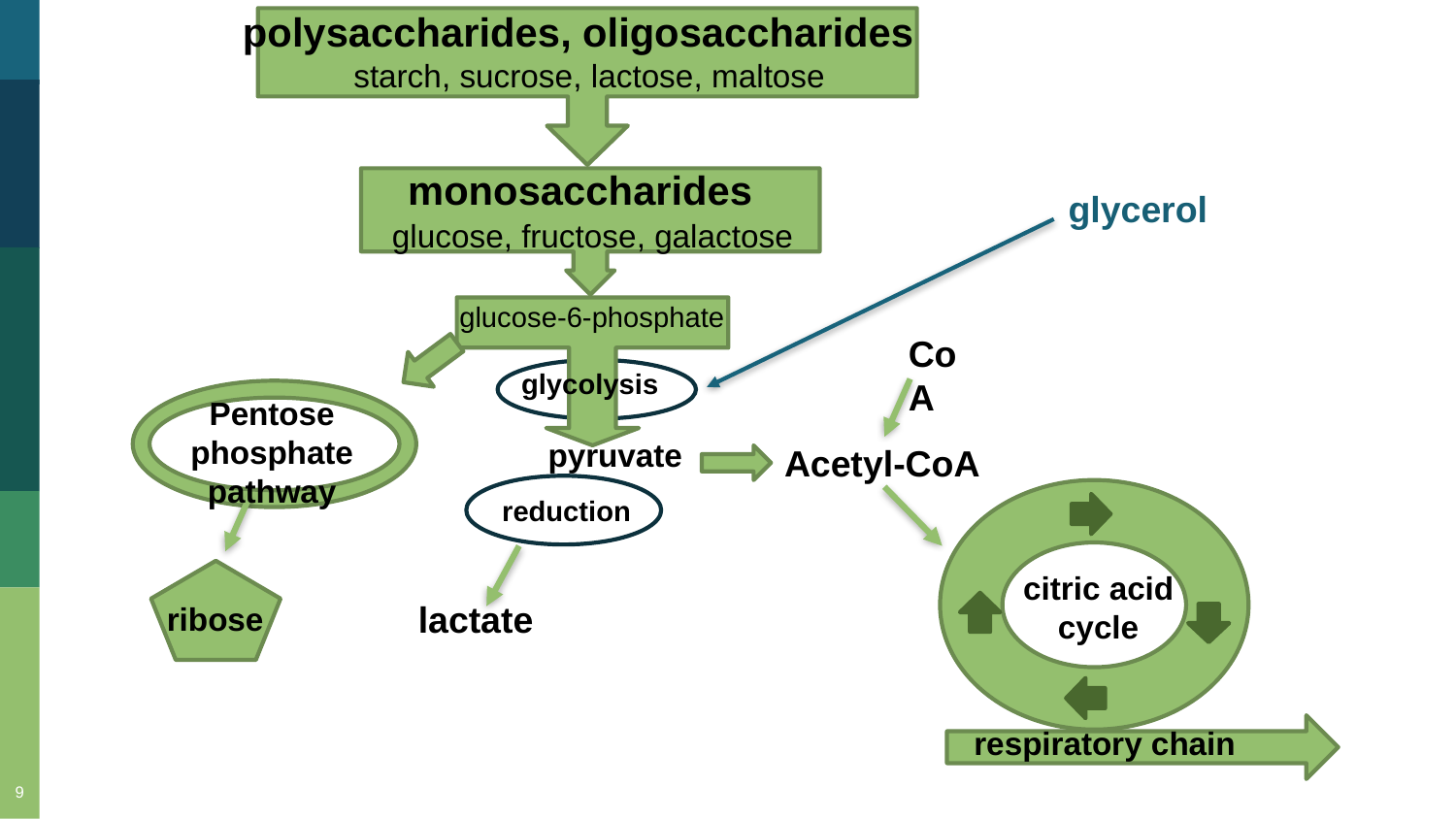

polysaccharides, oligosaccharides
starch, sucrose, lactose, maltose

monosaccharides
glucose, fructose, galactose

glycerol
glucose-6-phosphate

CoA

glycolysis

Pentose phosphate pathway
pyruvate

Acetyl-CoA

citric acid cycle

respiratory chain
reduction

lactate
ribose
9